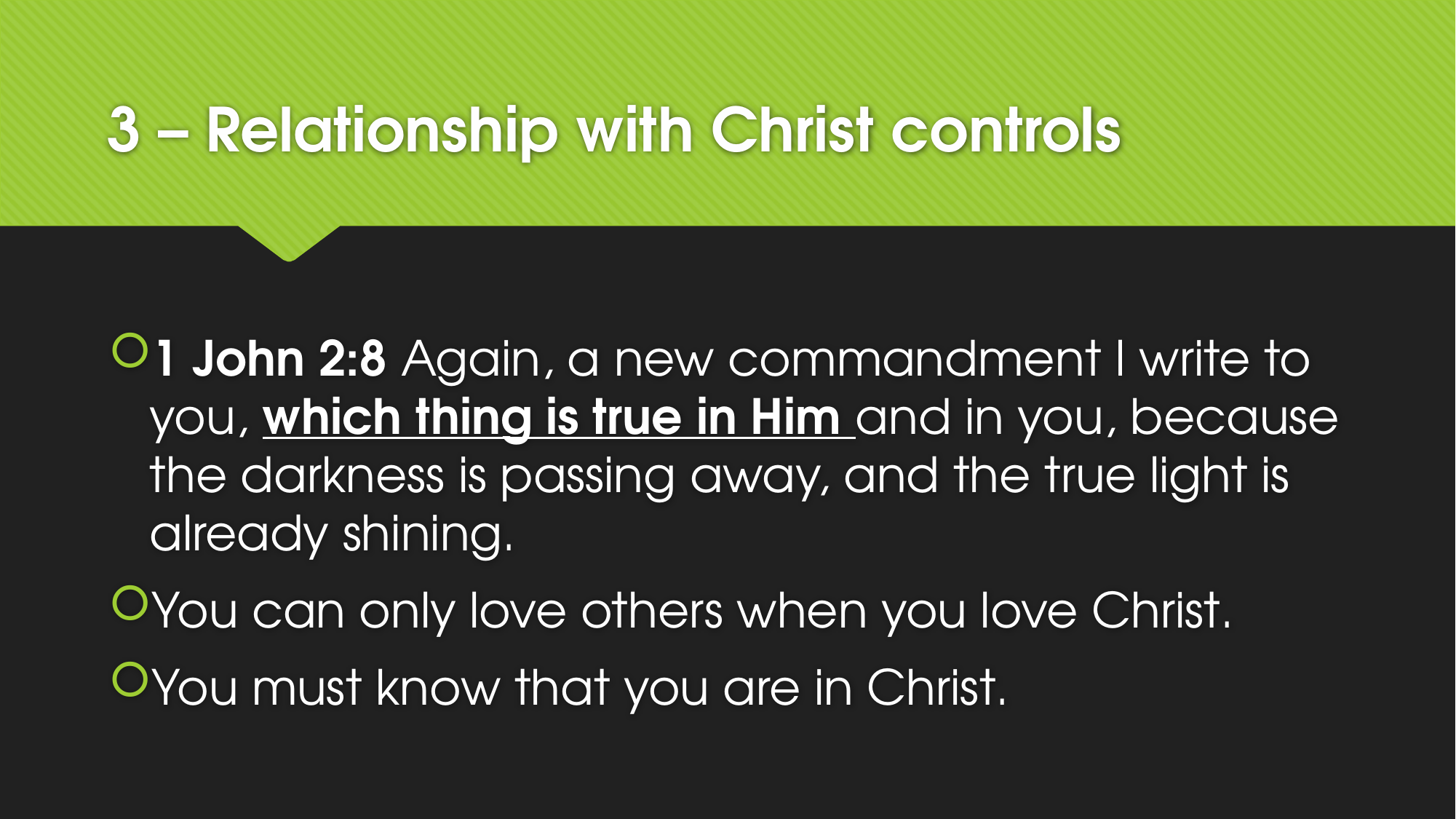

# 3 – Relationship with Christ controls
1 John 2:8 Again, a new commandment I write to you, which thing is true in Him and in you, because the darkness is passing away, and the true light is already shining.
You can only love others when you love Christ.
You must know that you are in Christ.